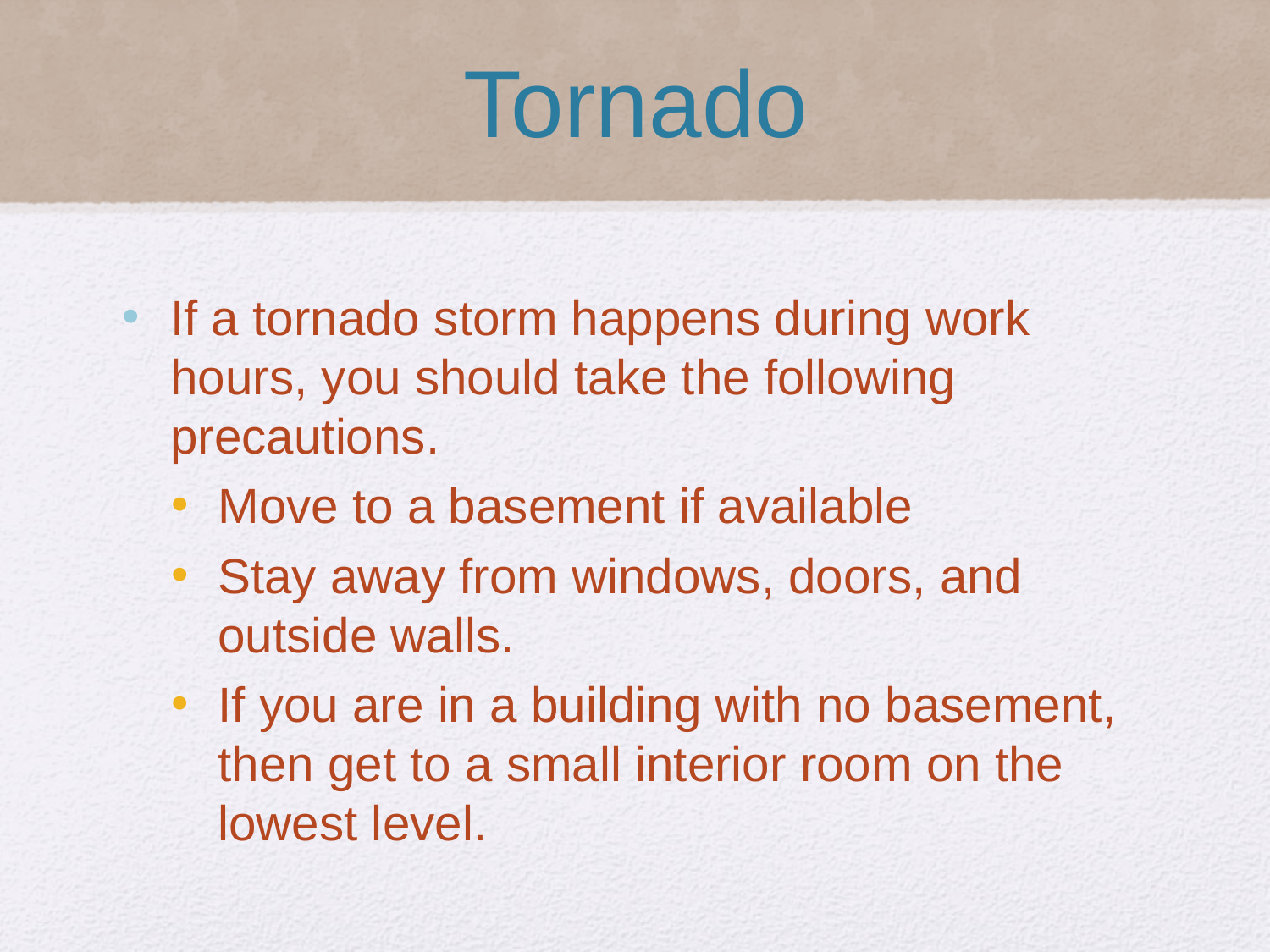

# Tornado
If a tornado storm happens during work hours, you should take the following precautions.
Move to a basement if available
Stay away from windows, doors, and outside walls.
If you are in a building with no basement, then get to a small interior room on the lowest level.